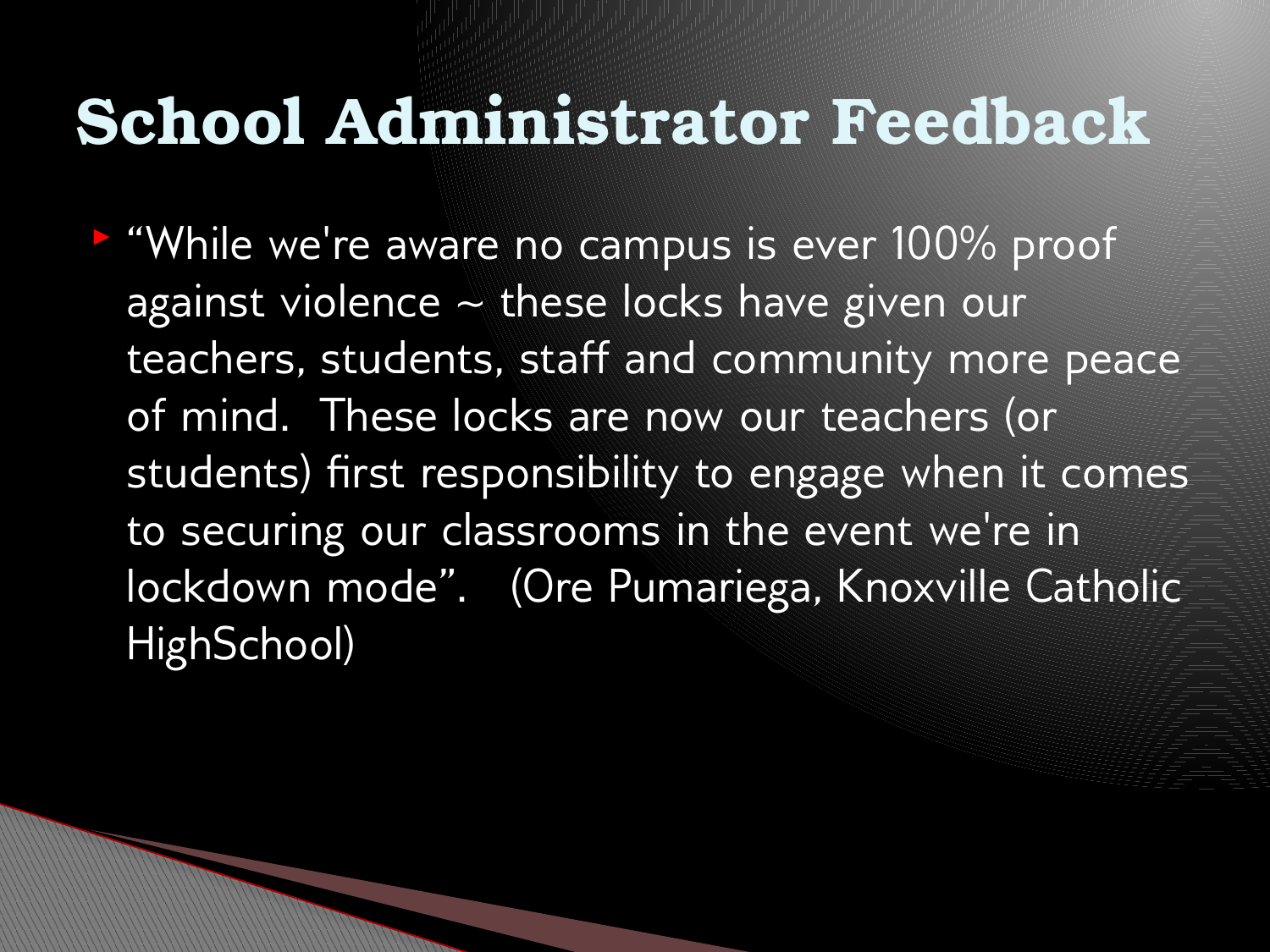

# School Administrator Feedback
“While we're aware no campus is ever 100% proof against violence ~ these locks have given our teachers, students, staff and community more peace of mind.  These locks are now our teachers (or students) first responsibility to engage when it comes to securing our classrooms in the event we're in lockdown mode”.   (Ore Pumariega, Knoxville Catholic HighSchool)